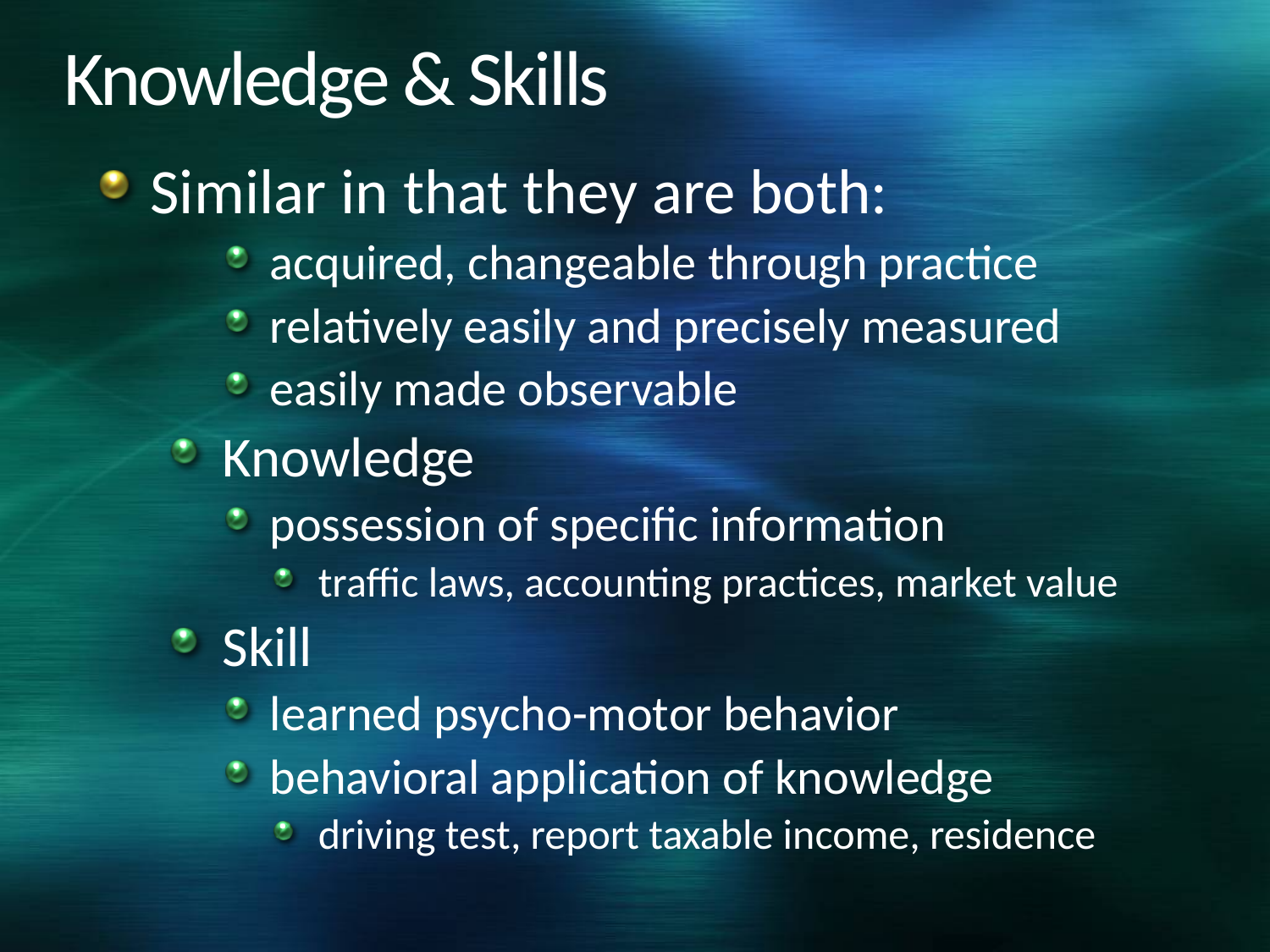

# Knowledge & Skills
Similar in that they are both:
acquired, changeable through practice
relatively easily and precisely measured
easily made observable
Knowledge
possession of specific information
traffic laws, accounting practices, market value
Skill
learned psycho-motor behavior
behavioral application of knowledge
driving test, report taxable income, residence